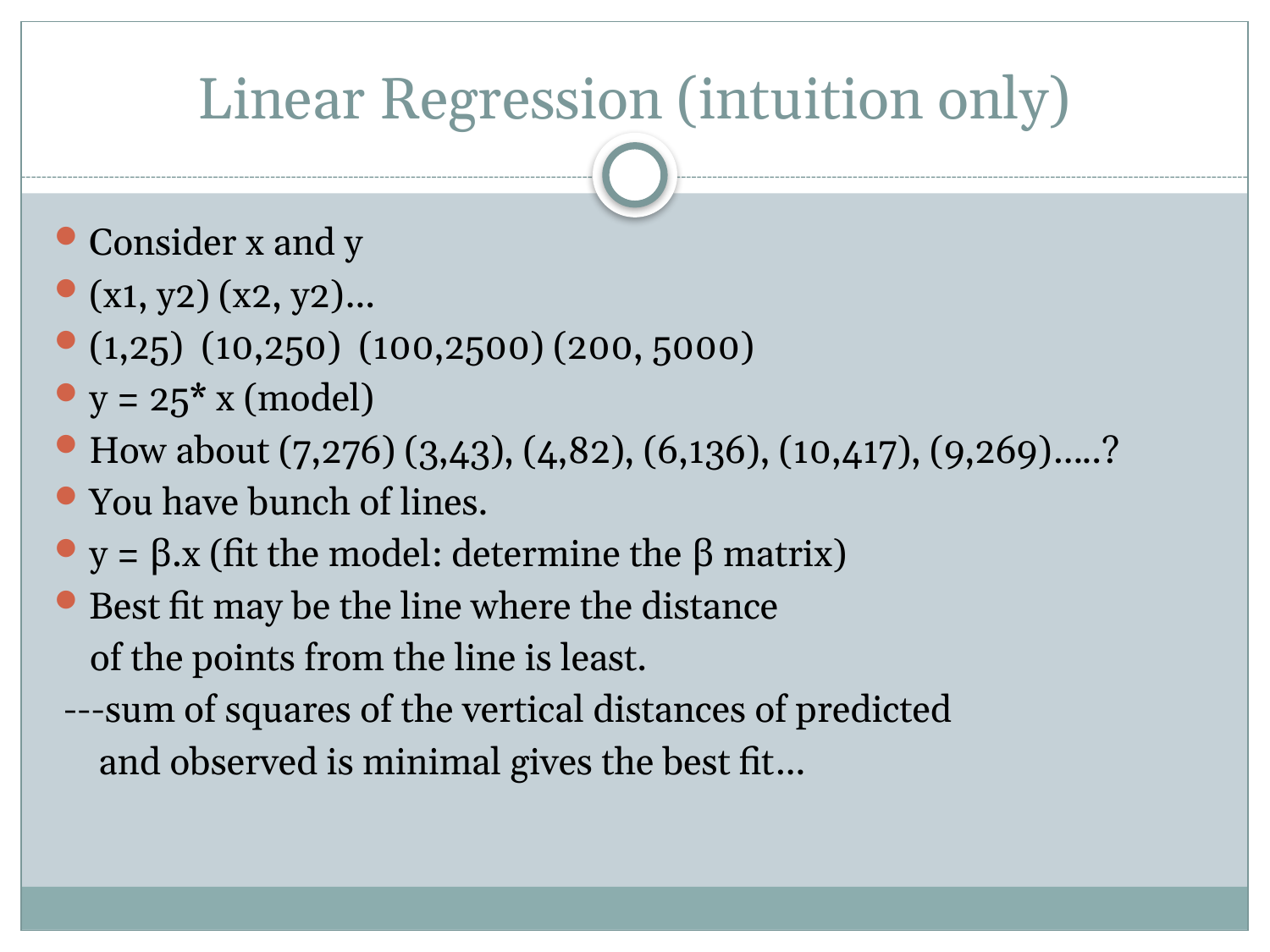

# Linear Regression (intuition only)
Consider x and y
(x1, y2) (x2, y2)…
(1,25)  (10,250)  (100,2500) (200, 5000)
y = 25* x (model)
How about (7,276) (3,43), (4,82), (6,136), (10,417), (9,269)…..?
You have bunch of lines.
y = β.x (fit the model: determine the β matrix)
Best fit may be the line where the distance
    of the points from the line is least.
 ---sum of squares of the vertical distances of predicted
     and observed is minimal gives the best fit…